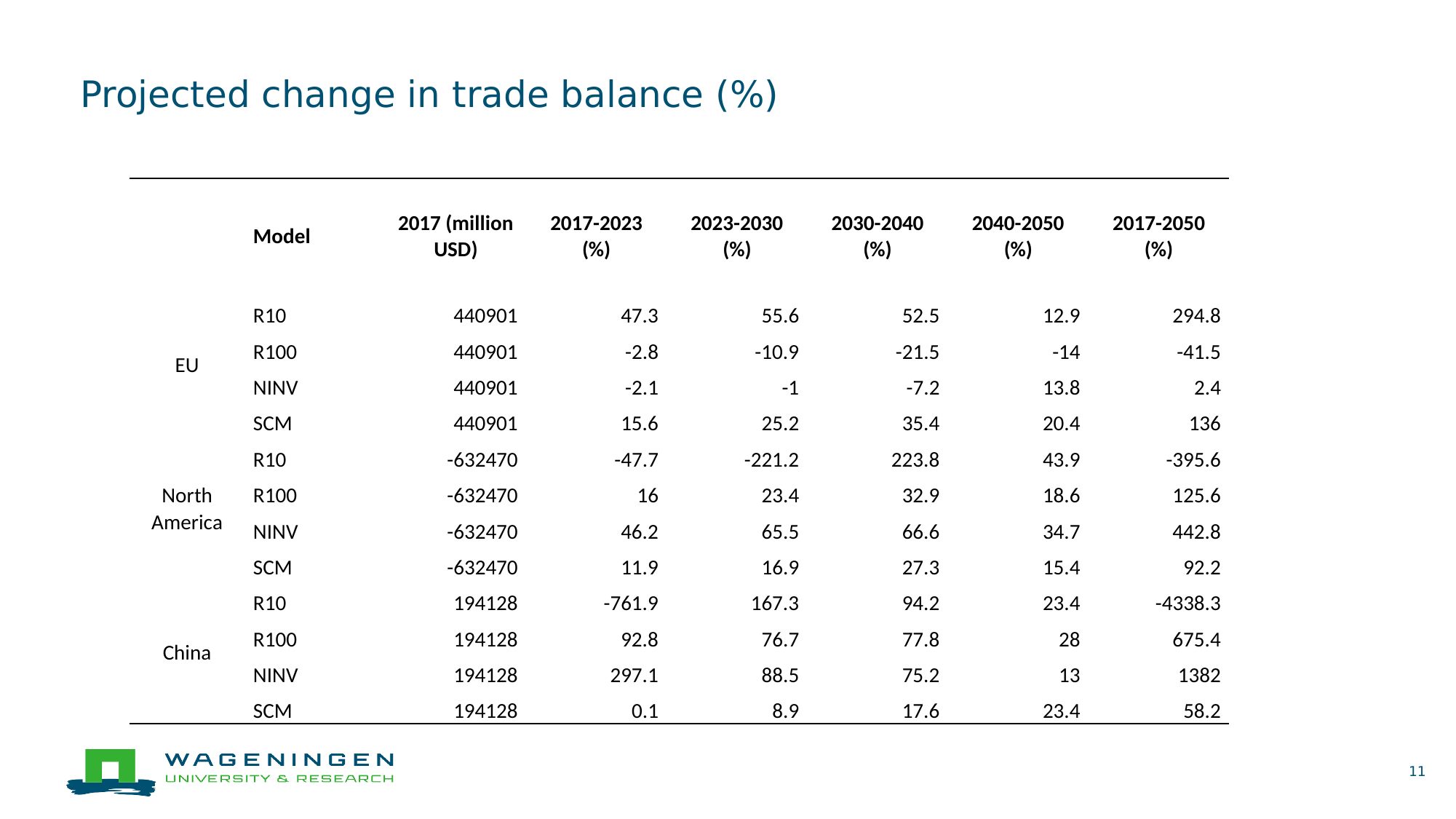

# Projected change in trade balance (%)
|  | Model | 2017 (million USD) | 2017-2023 (%) | 2023-2030 (%) | 2030-2040 (%) | 2040-2050 (%) | 2017-2050 (%) |
| --- | --- | --- | --- | --- | --- | --- | --- |
| EU | R10 | 440901 | 47.3 | 55.6 | 52.5 | 12.9 | 294.8 |
|  | R100 | 440901 | -2.8 | -10.9 | -21.5 | -14 | -41.5 |
|  | NINV | 440901 | -2.1 | -1 | -7.2 | 13.8 | 2.4 |
|  | SCM | 440901 | 15.6 | 25.2 | 35.4 | 20.4 | 136 |
| North America | R10 | -632470 | -47.7 | -221.2 | 223.8 | 43.9 | -395.6 |
|  | R100 | -632470 | 16 | 23.4 | 32.9 | 18.6 | 125.6 |
|  | NINV | -632470 | 46.2 | 65.5 | 66.6 | 34.7 | 442.8 |
|  | SCM | -632470 | 11.9 | 16.9 | 27.3 | 15.4 | 92.2 |
| China | R10 | 194128 | -761.9 | 167.3 | 94.2 | 23.4 | -4338.3 |
|  | R100 | 194128 | 92.8 | 76.7 | 77.8 | 28 | 675.4 |
|  | NINV | 194128 | 297.1 | 88.5 | 75.2 | 13 | 1382 |
|  | SCM | 194128 | 0.1 | 8.9 | 17.6 | 23.4 | 58.2 |
11